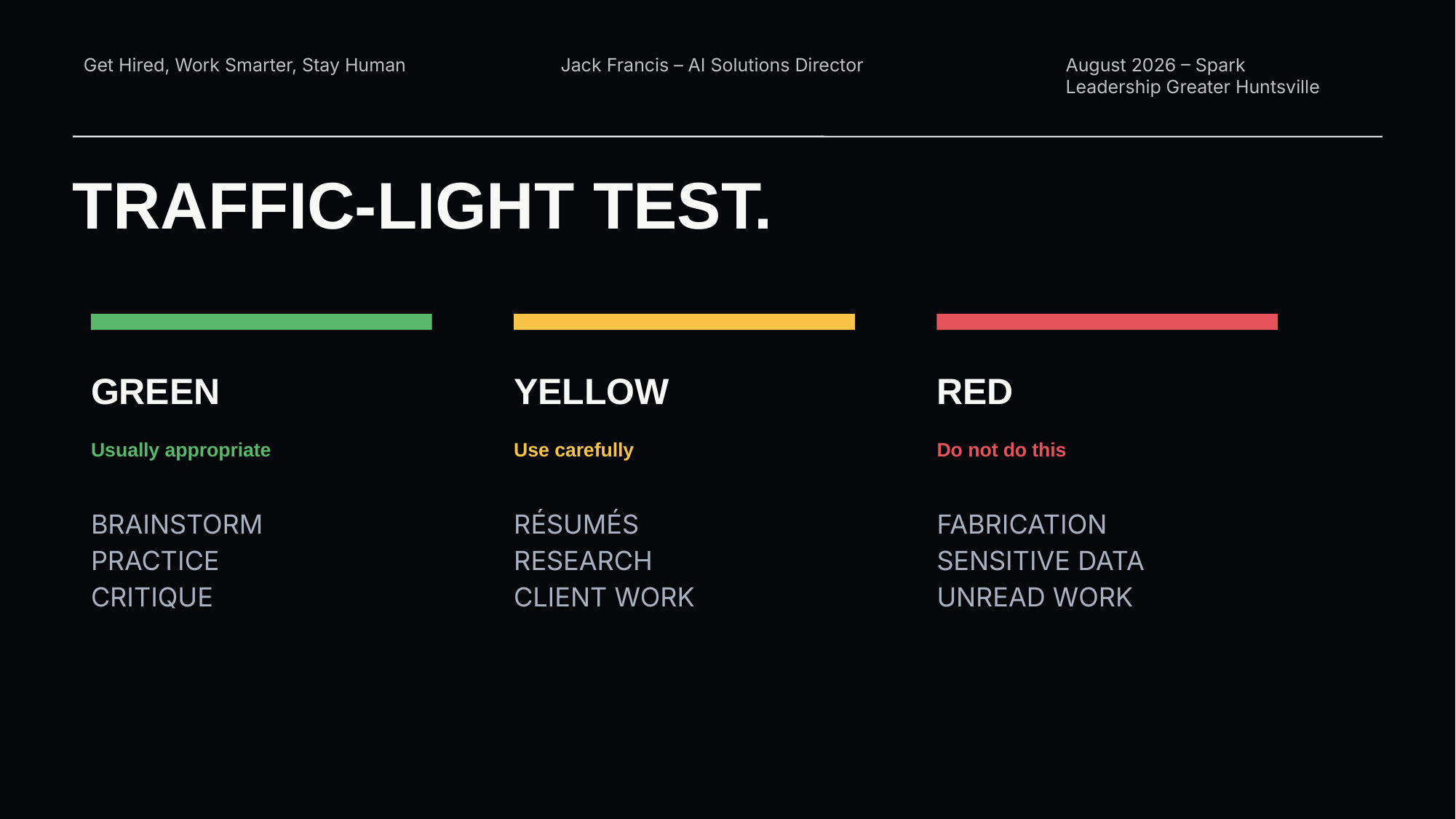

TRAFFIC-LIGHT TEST.

GREEN
YELLOW
RED
Usually appropriate
Use carefully
Do not do this
BRAINSTORM
PRACTICE
CRITIQUE
RÉSUMÉS
RESEARCH
CLIENT WORK
FABRICATION
SENSITIVE DATA
UNREAD WORK